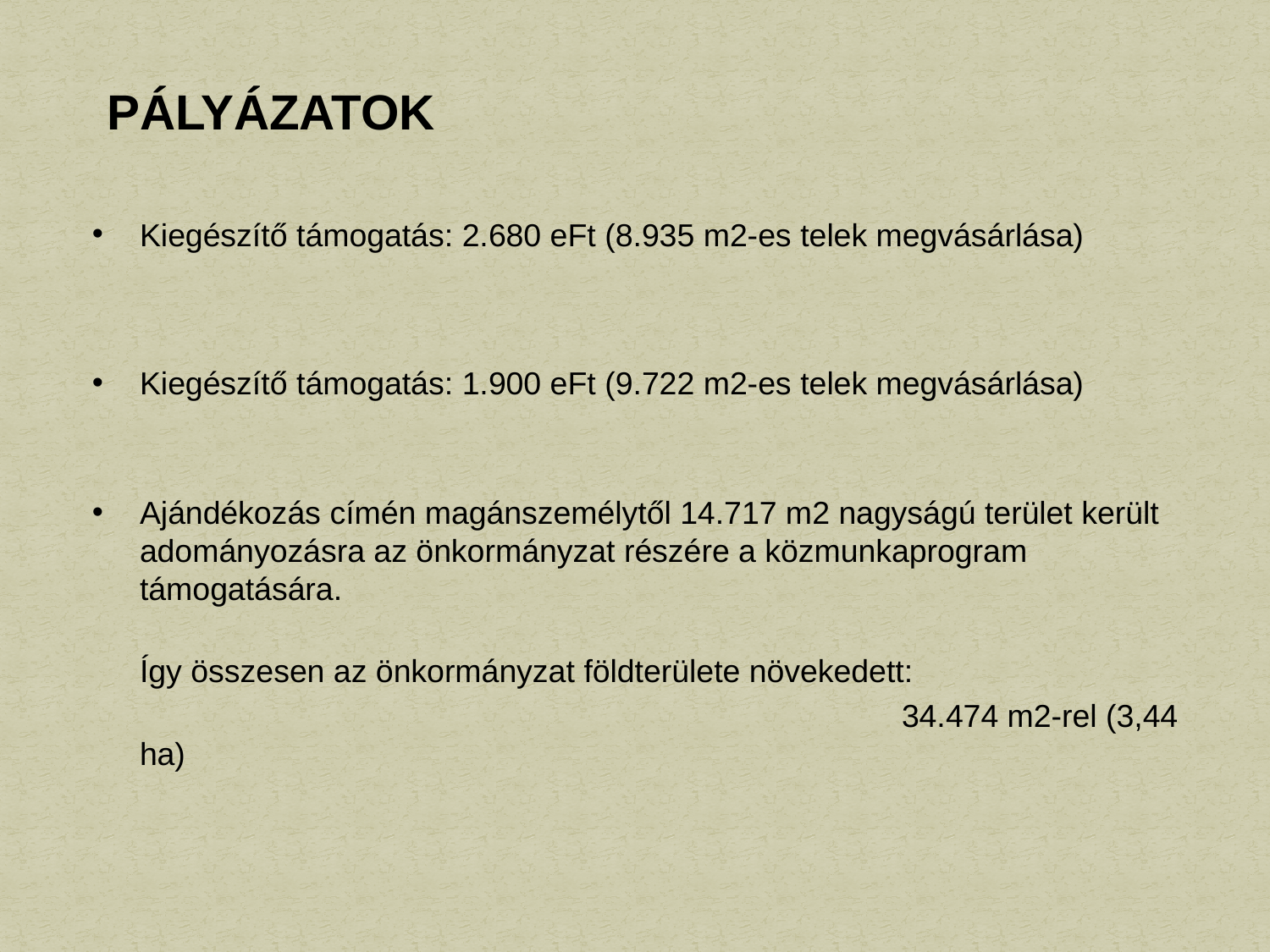

PÁLYÁZATOK
Kiegészítő támogatás: 2.680 eFt (8.935 m2-es telek megvásárlása)
Kiegészítő támogatás: 1.900 eFt (9.722 m2-es telek megvásárlása)
Ajándékozás címén magánszemélytől 14.717 m2 nagyságú terület került adományozásra az önkormányzat részére a közmunkaprogram támogatására.
Így összesen az önkormányzat földterülete növekedett:
							34.474 m2-rel (3,44 ha)